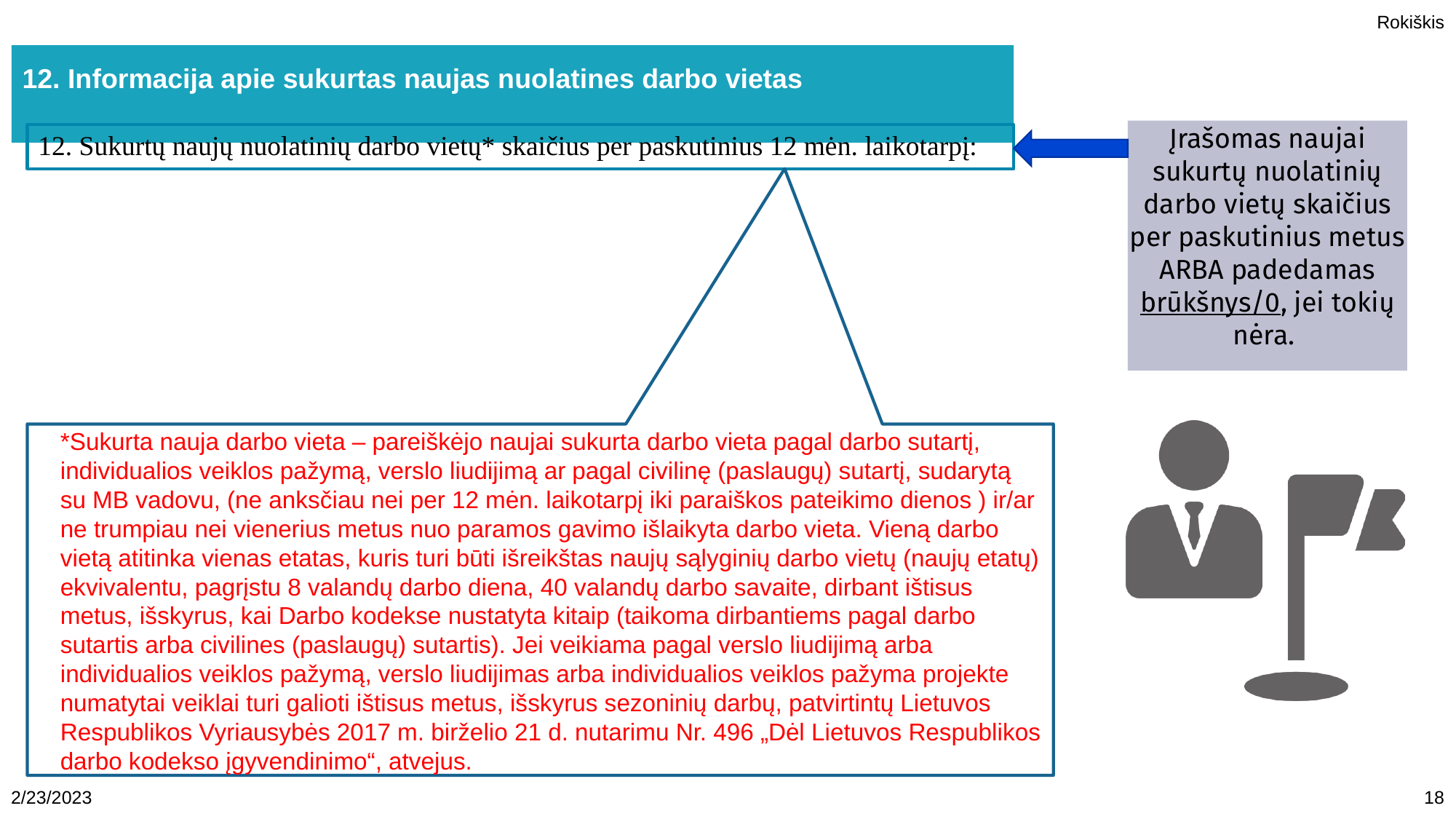

12. Informacija apie sukurtas naujas nuolatines darbo vietas

Įrašomas naujai sukurtų nuolatinių darbo vietų skaičius per paskutinius metus ARBA padedamas brūkšnys/0, jei tokių nėra.

12. Sukurtų naujų nuolatinių darbo vietų* skaičius per paskutinius 12 mėn. laikotarpį:

*Sukurta nauja darbo vieta – pareiškėjo naujai sukurta darbo vieta pagal darbo sutartį, individualios veiklos pažymą, verslo liudijimą ar pagal civilinę (paslaugų) sutartį, sudarytą su MB vadovu, (ne anksčiau nei per 12 mėn. laikotarpį iki paraiškos pateikimo dienos ) ir/ar ne trumpiau nei vienerius metus nuo paramos gavimo išlaikyta darbo vieta. Vieną darbo vietą atitinka vienas etatas, kuris turi būti išreikštas naujų sąlyginių darbo vietų (naujų etatų) ekvivalentu, pagrįstu 8 valandų darbo diena, 40 valandų darbo savaite, dirbant ištisus metus, išskyrus, kai Darbo kodekse nustatyta kitaip (taikoma dirbantiems pagal darbo sutartis arba civilines (paslaugų) sutartis). Jei veikiama pagal verslo liudijimą arba individualios veiklos pažymą, verslo liudijimas arba individualios veiklos pažyma projekte numatytai veiklai turi galioti ištisus metus, išskyrus sezoninių darbų, patvirtintų Lietuvos Respublikos Vyriausybės 2017 m. birželio 21 d. nutarimu Nr. 496 „Dėl Lietuvos Respublikos darbo kodekso įgyvendinimo“, atvejus.

2/23/2023
18